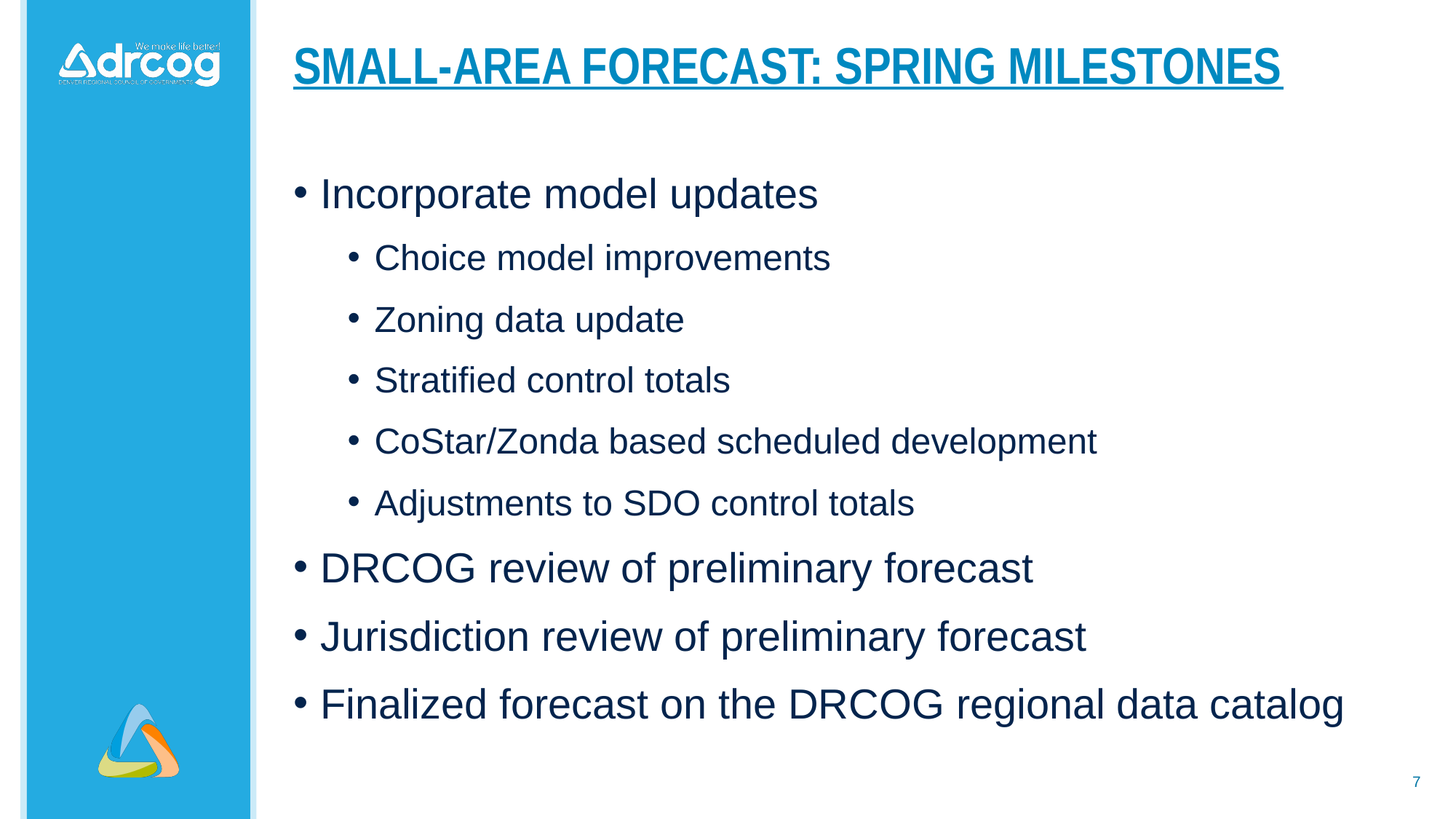

# Small-Area Forecast: Spring Milestones
Incorporate model updates
Choice model improvements
Zoning data update
Stratified control totals
CoStar/Zonda based scheduled development
Adjustments to SDO control totals
DRCOG review of preliminary forecast
Jurisdiction review of preliminary forecast
Finalized forecast on the DRCOG regional data catalog
7